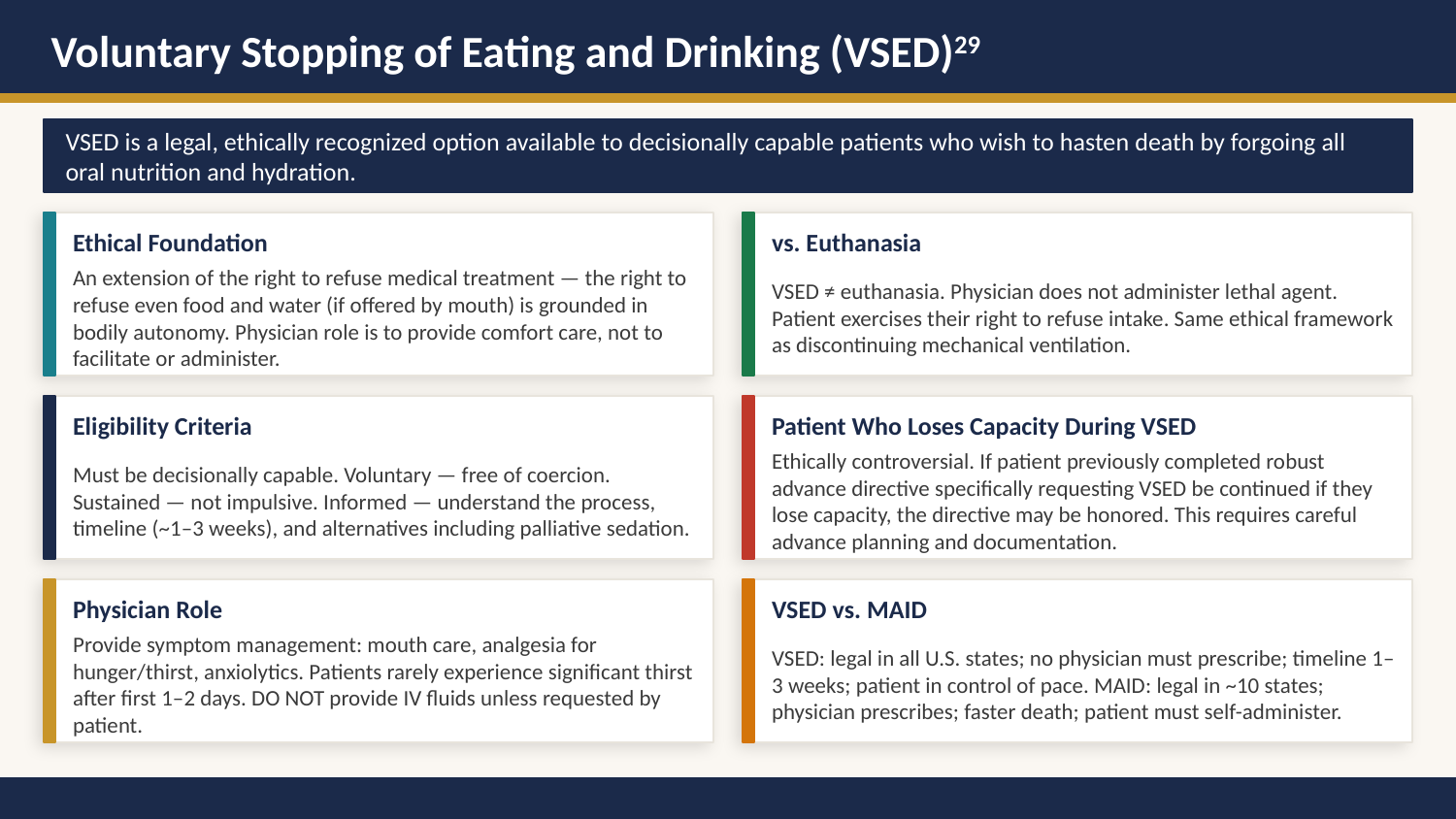

Voluntary Stopping of Eating and Drinking (VSED)29

VSED is a legal, ethically recognized option available to decisionally capable patients who wish to hasten death by forgoing all oral nutrition and hydration.

Ethical Foundation
vs. Euthanasia
An extension of the right to refuse medical treatment — the right to refuse even food and water (if offered by mouth) is grounded in bodily autonomy. Physician role is to provide comfort care, not to facilitate or administer.
VSED ≠ euthanasia. Physician does not administer lethal agent. Patient exercises their right to refuse intake. Same ethical framework as discontinuing mechanical ventilation.

Eligibility Criteria
Patient Who Loses Capacity During VSED
Must be decisionally capable. Voluntary — free of coercion. Sustained — not impulsive. Informed — understand the process, timeline (~1–3 weeks), and alternatives including palliative sedation.
Ethically controversial. If patient previously completed robust advance directive specifically requesting VSED be continued if they lose capacity, the directive may be honored. This requires careful advance planning and documentation.

Physician Role
VSED vs. MAID
Provide symptom management: mouth care, analgesia for hunger/thirst, anxiolytics. Patients rarely experience significant thirst after first 1–2 days. DO NOT provide IV fluids unless requested by patient.
VSED: legal in all U.S. states; no physician must prescribe; timeline 1–3 weeks; patient in control of pace. MAID: legal in ~10 states; physician prescribes; faster death; patient must self-administer.